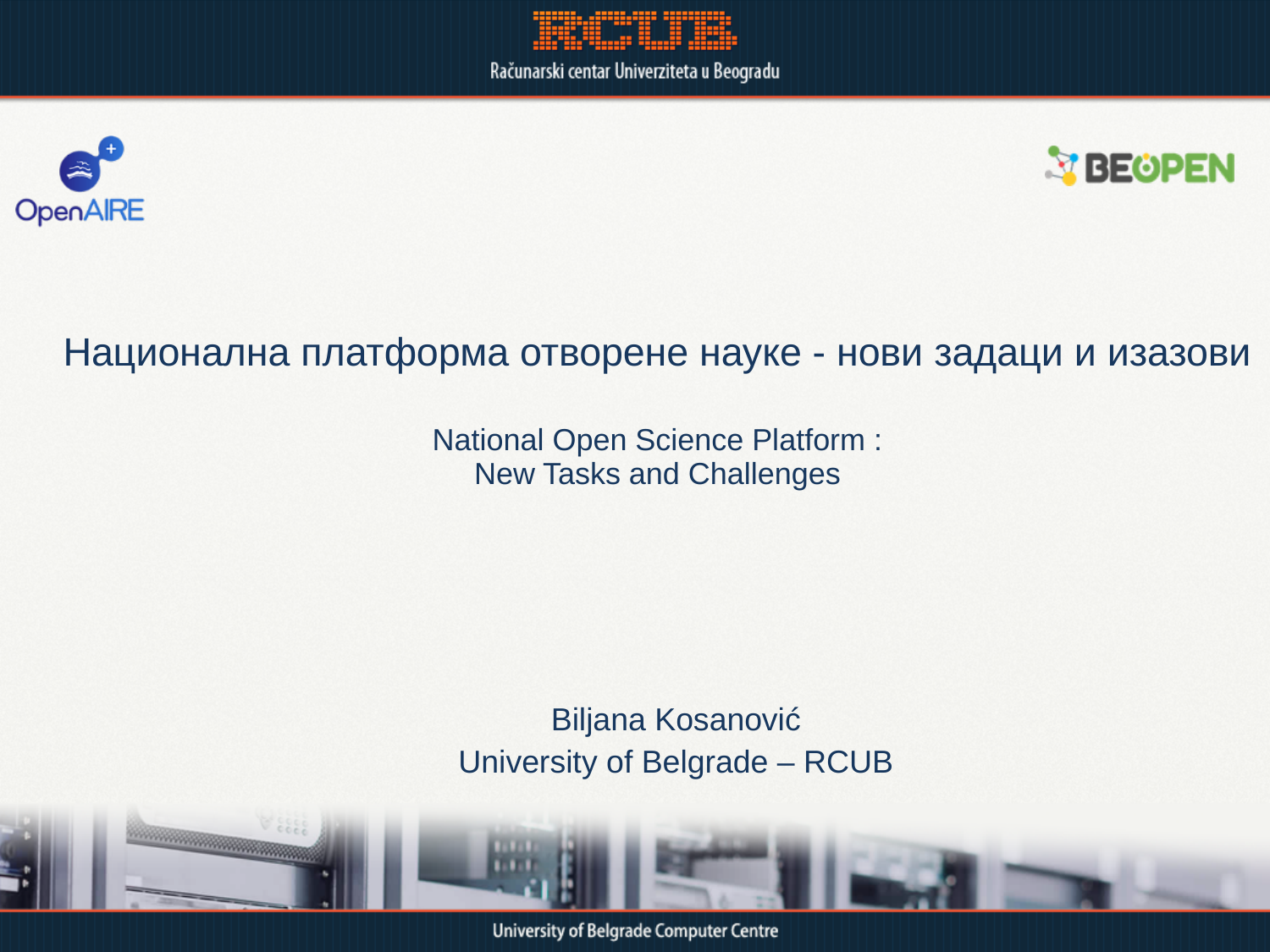

Национална платформа отворене науке - нови задаци и изазови
National Open Science Platform :
New Tasks and Challenges
Biljana Kosanović
University of Belgrade – RCUB